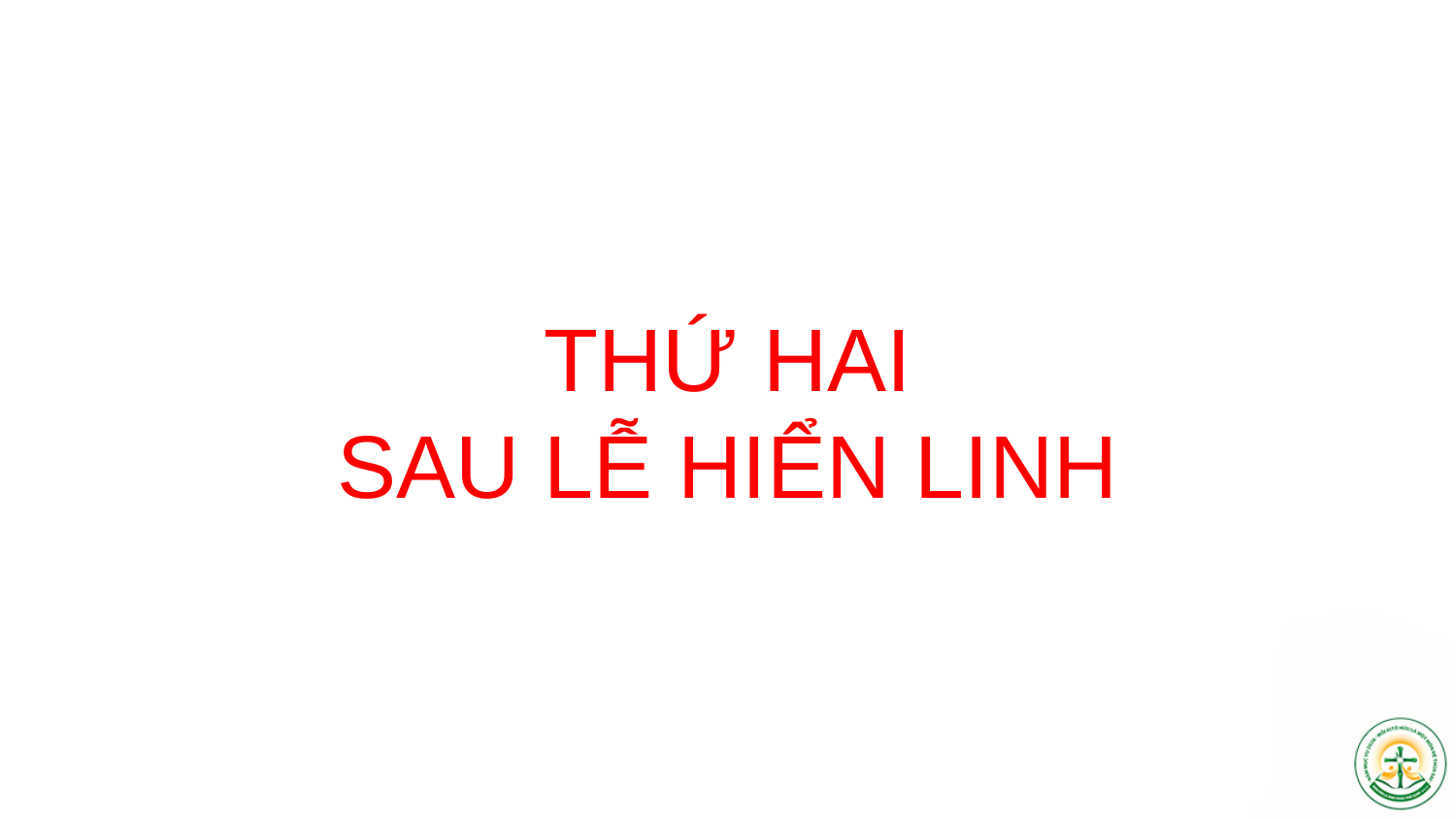

# THỨ HAI SAU LỄ HIỂN LINH